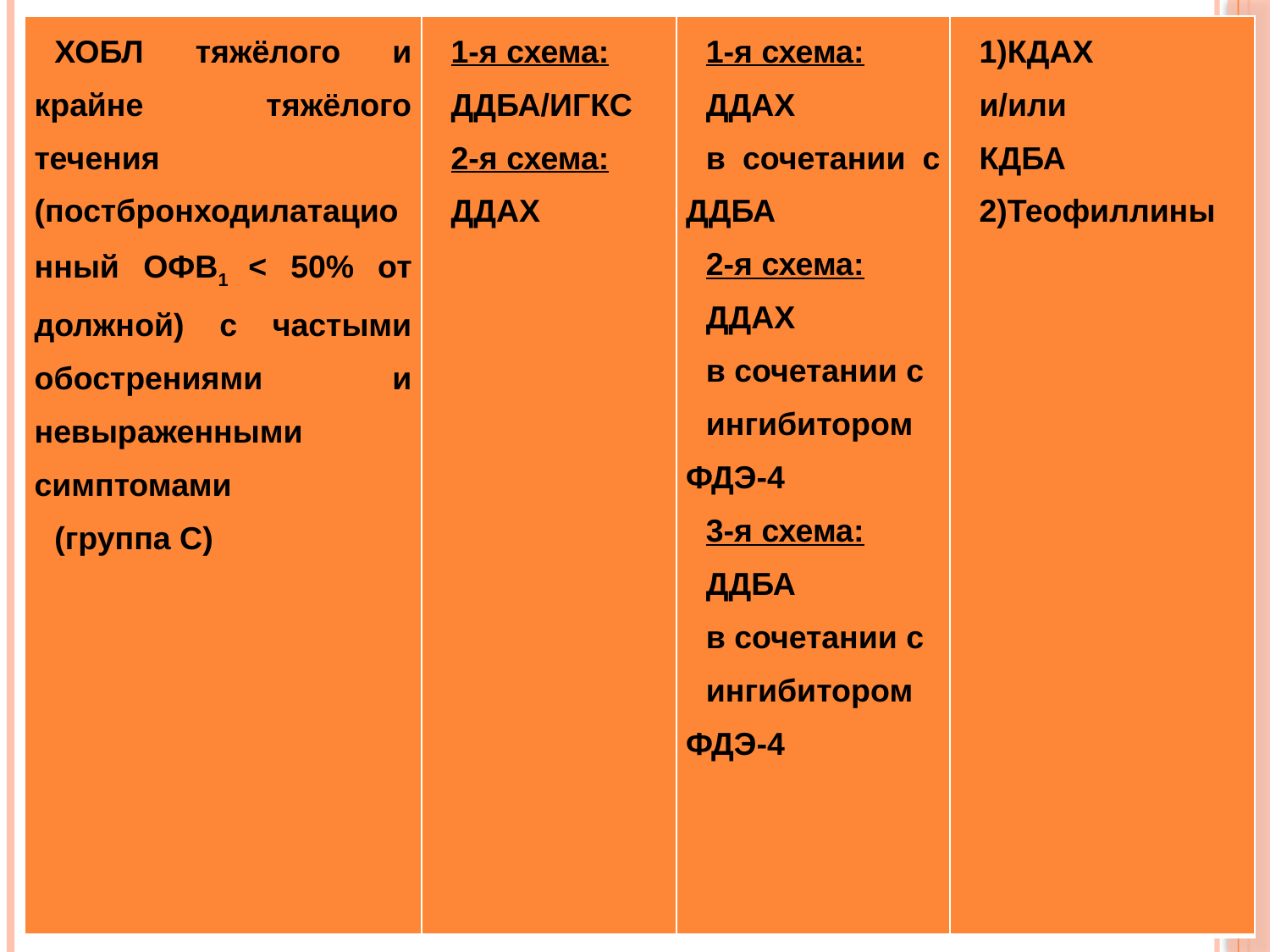

| ХОБЛ тяжёлого и крайне тяжёлого течения (постбронходилатационный ОФВ1 < 50% от должной) с частыми обострениями и невыраженными симптомами (группа С) | 1-я схема: ДДБА/ИГКС 2-я схема: ДДАХ | 1-я схема: ДДАХ в сочетании с ДДБА 2-я схема: ДДАХ в сочетании с ингибитором ФДЭ-4 3-я схема: ДДБА в сочетании с ингибитором ФДЭ-4 | 1)КДАХ и/или КДБА 2)Теофиллины |
| --- | --- | --- | --- |
#